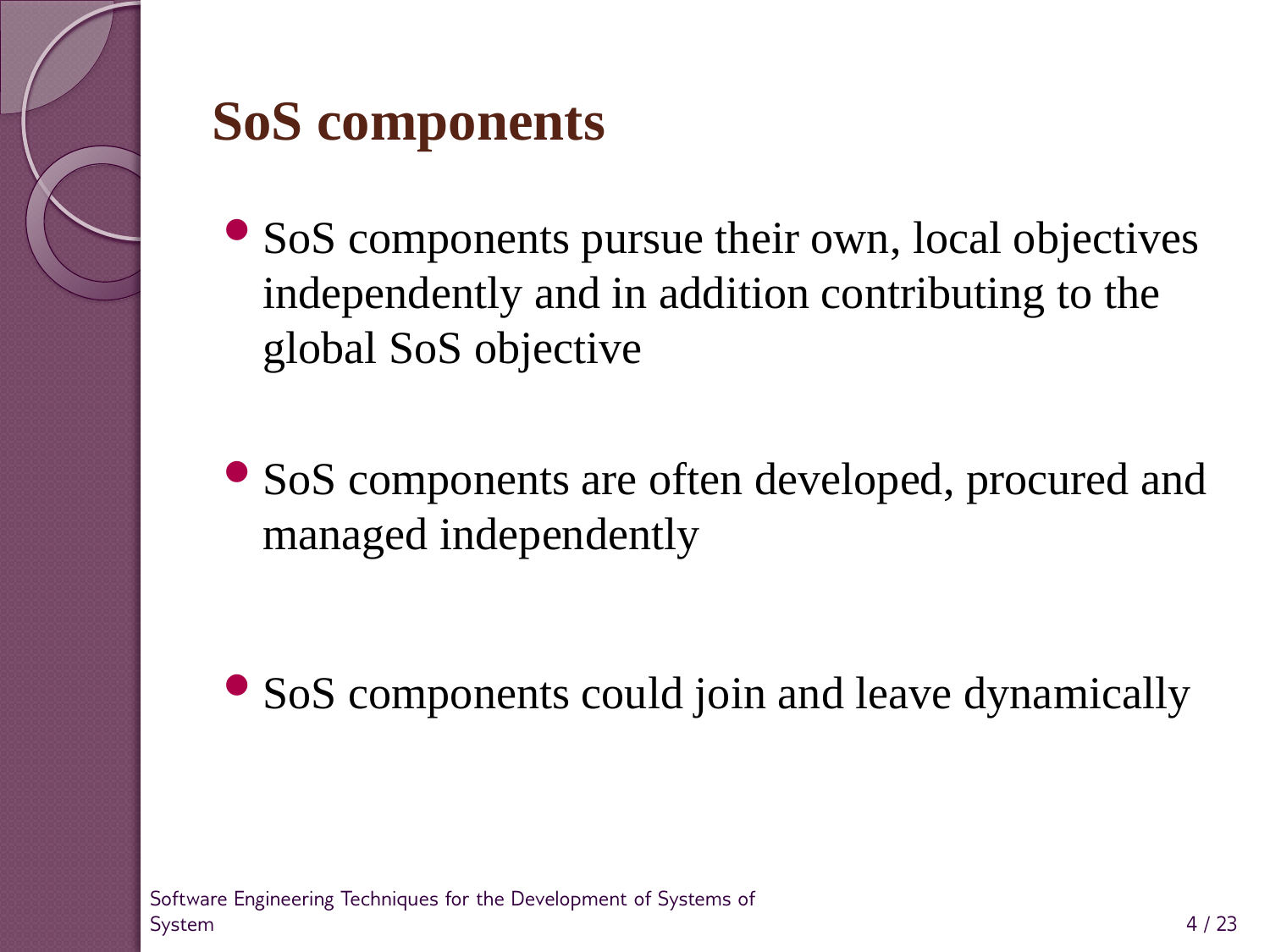

# SoS components
SoS components pursue their own, local objectives independently and in addition contributing to the global SoS objective

SoS components are often developed, procured and managed independently

SoS components could join and leave dynamically
4 / 23
Software Engineering Techniques for the Development of Systems of System